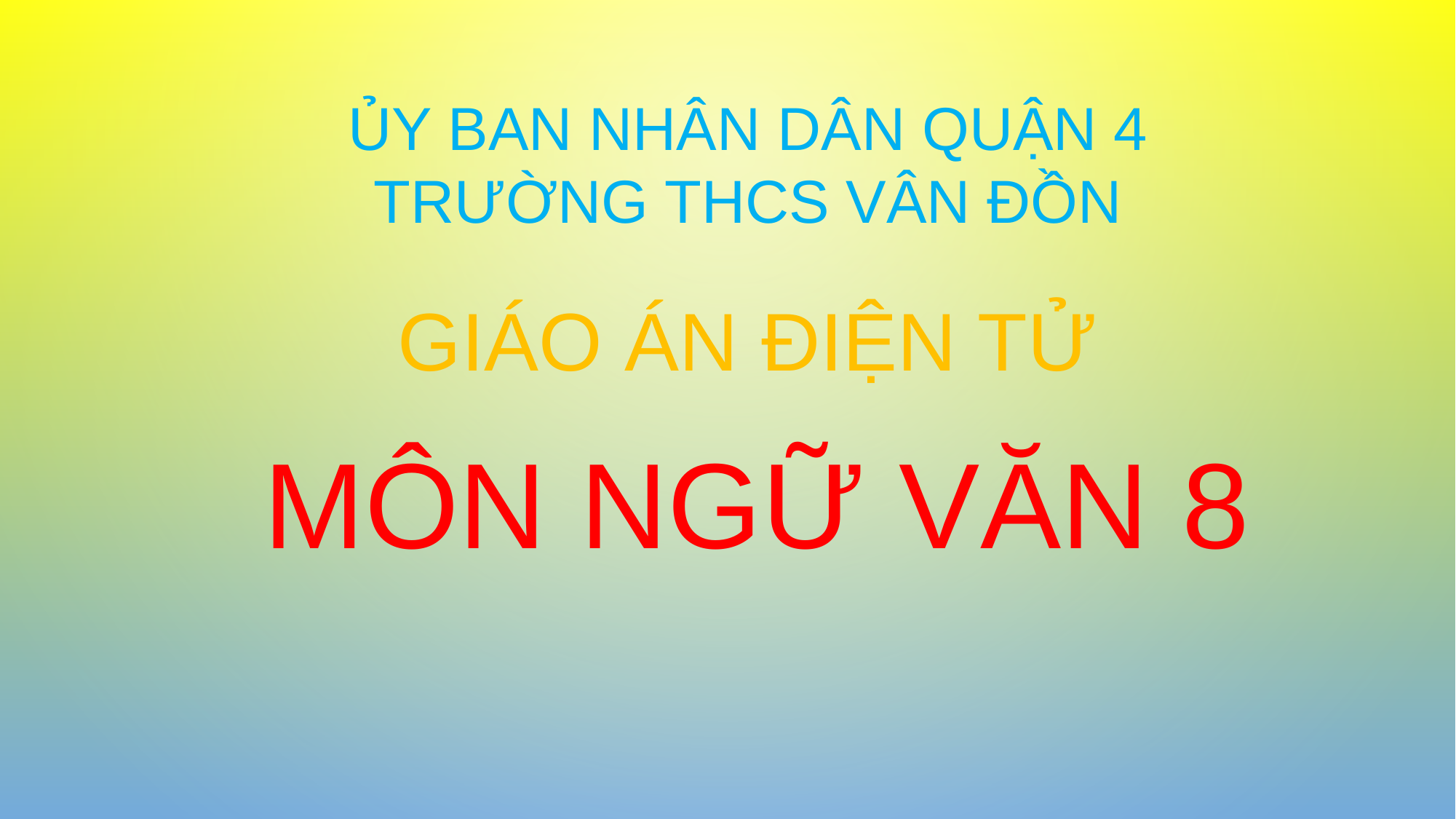

ỦY BAN NHÂN DÂN QUẬN 4
TRƯỜNG THCS VÂN ĐỒN
GIÁO ÁN ĐIỆN TỬ
MÔN NGỮ VĂN 8